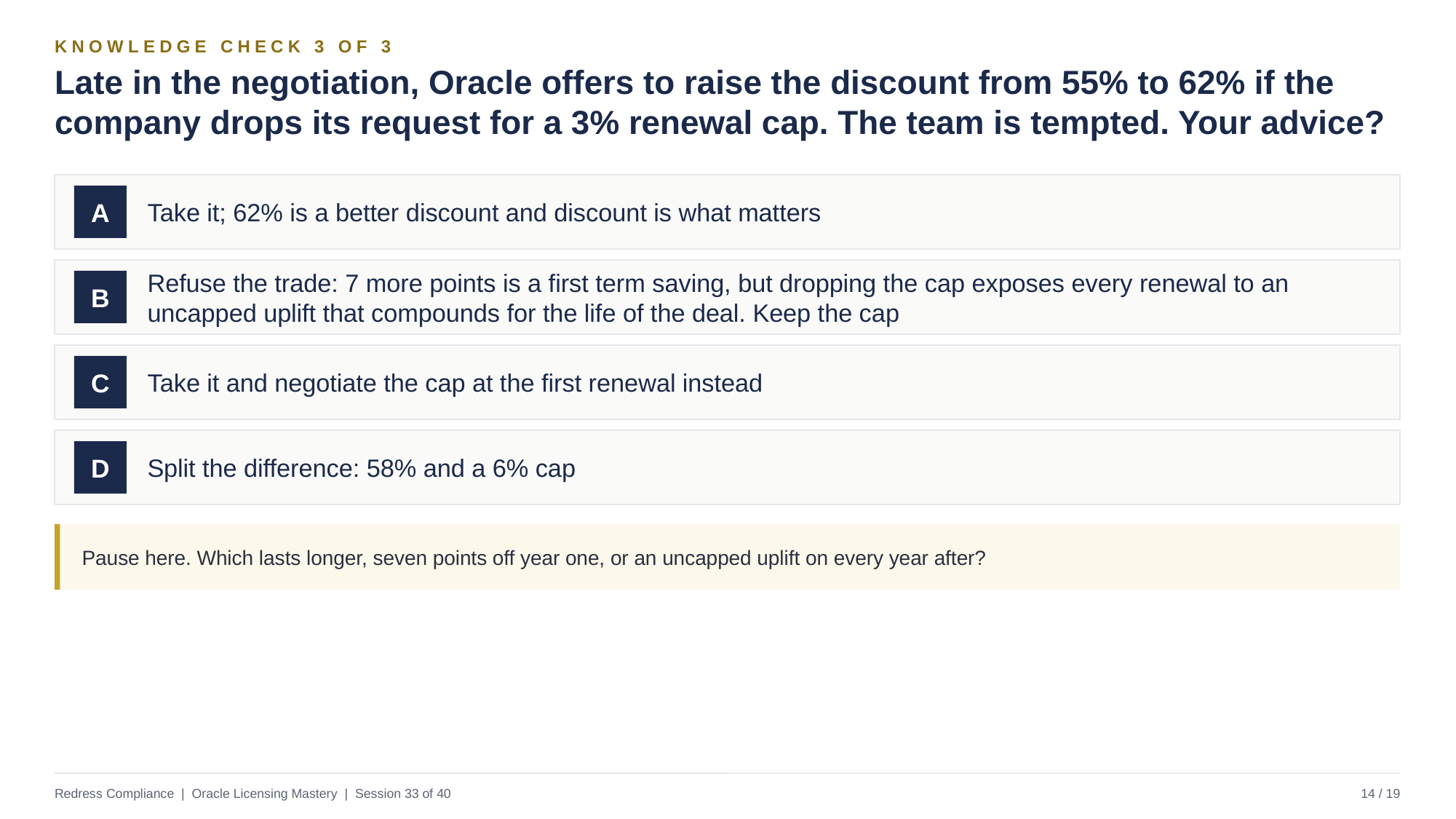

KNOWLEDGE CHECK 3 OF 3
Late in the negotiation, Oracle offers to raise the discount from 55% to 62% if the company drops its request for a 3% renewal cap. The team is tempted. Your advice?

Take it; 62% is a better discount and discount is what matters

A

Refuse the trade: 7 more points is a first term saving, but dropping the cap exposes every renewal to an uncapped uplift that compounds for the life of the deal. Keep the cap

B

Take it and negotiate the cap at the first renewal instead

C

Split the difference: 58% and a 6% cap

D

Pause here. Which lasts longer, seven points off year one, or an uncapped uplift on every year after?

Redress Compliance  |  Oracle Licensing Mastery  |  Session 33 of 40
14 / 19